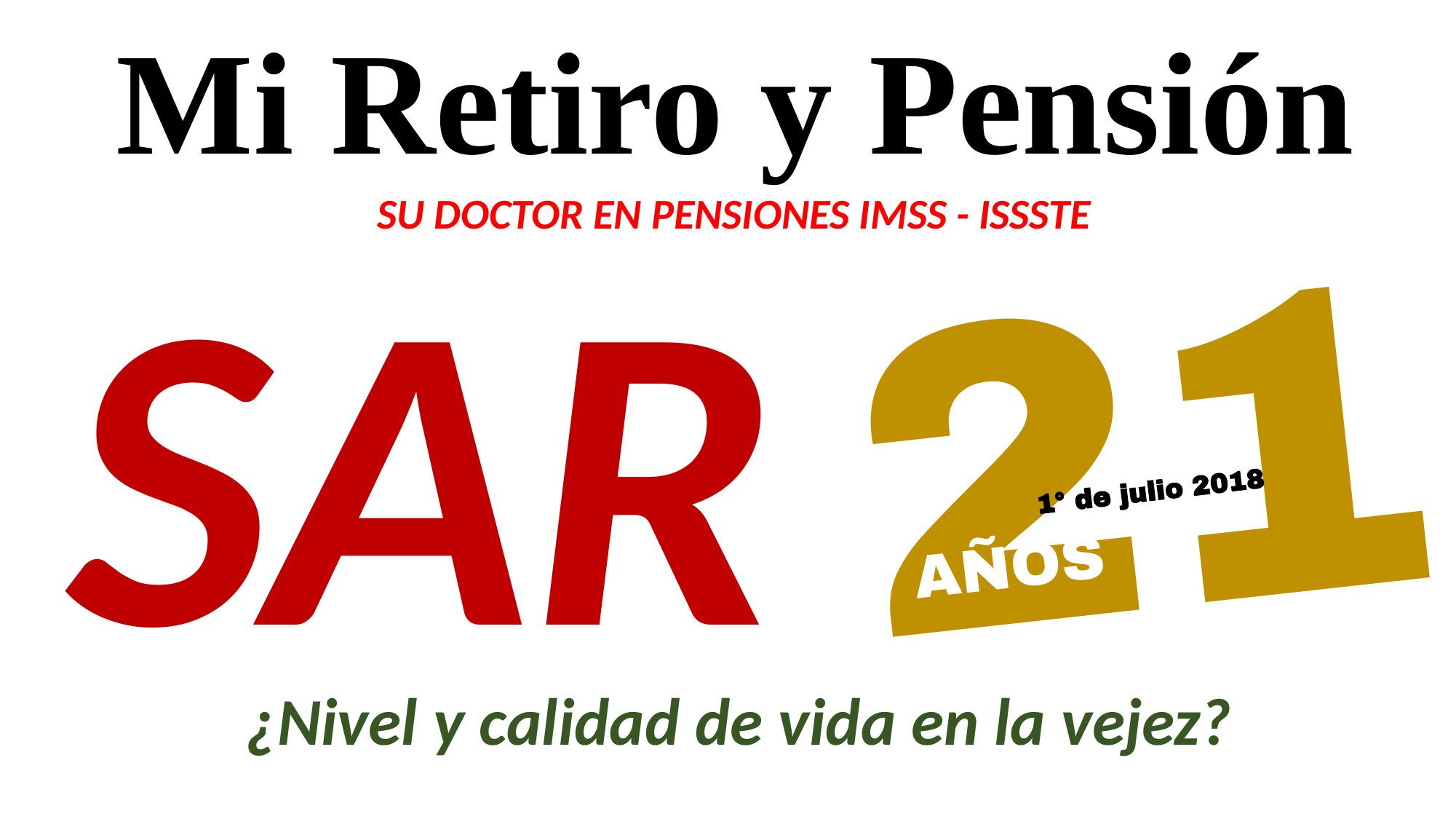

Mi Retiro y Pensión
21
AÑOS
SU DOCTOR EN PENSIONES IMSS - ISSSTE
SAR
1° de julio 2018
¿Nivel y calidad de vida en la vejez?